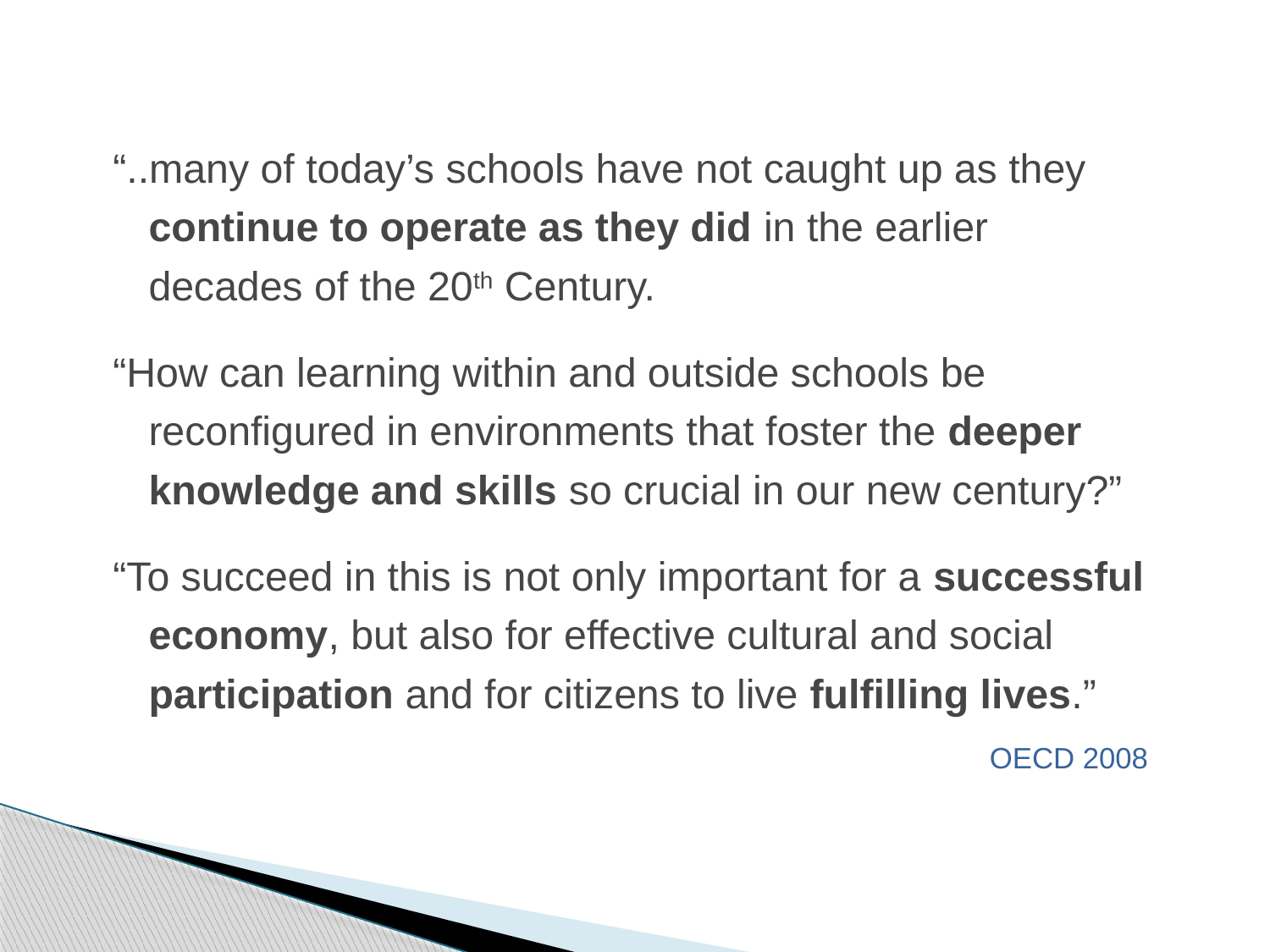

“..many of today’s schools have not caught up as they continue to operate as they did in the earlier decades of the 20th Century.
“How can learning within and outside schools be reconfigured in environments that foster the deeper knowledge and skills so crucial in our new century?”
“To succeed in this is not only important for a successful economy, but also for effective cultural and social participation and for citizens to live fulfilling lives.”
OECD 2008